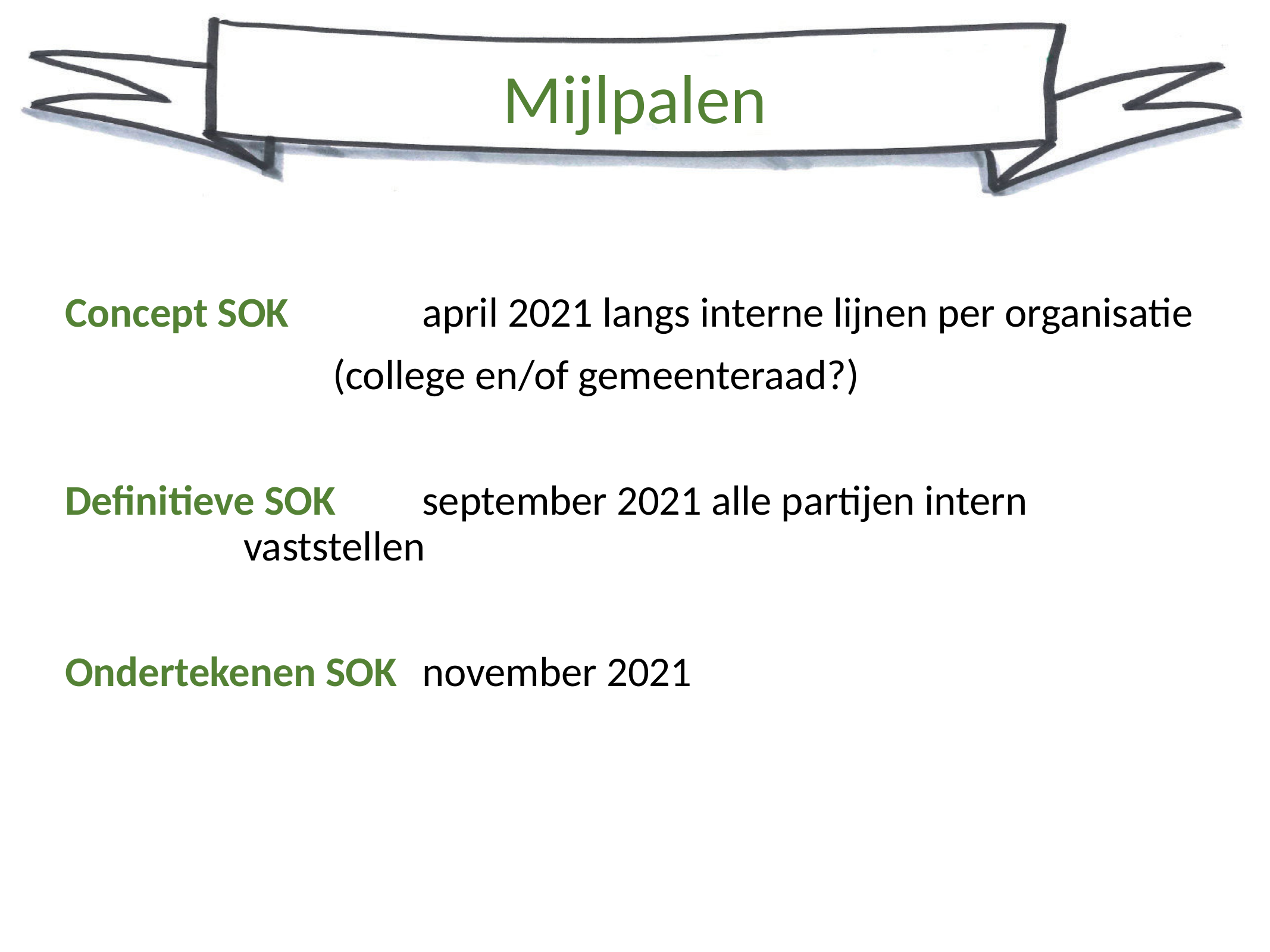

# Mijlpalen
Concept SOK		april 2021 langs interne lijnen per organisatie
			(college en/of gemeenteraad?)

Definitieve SOK	september 2021 alle partijen intern 					vaststellen

Ondertekenen SOK	november 2021